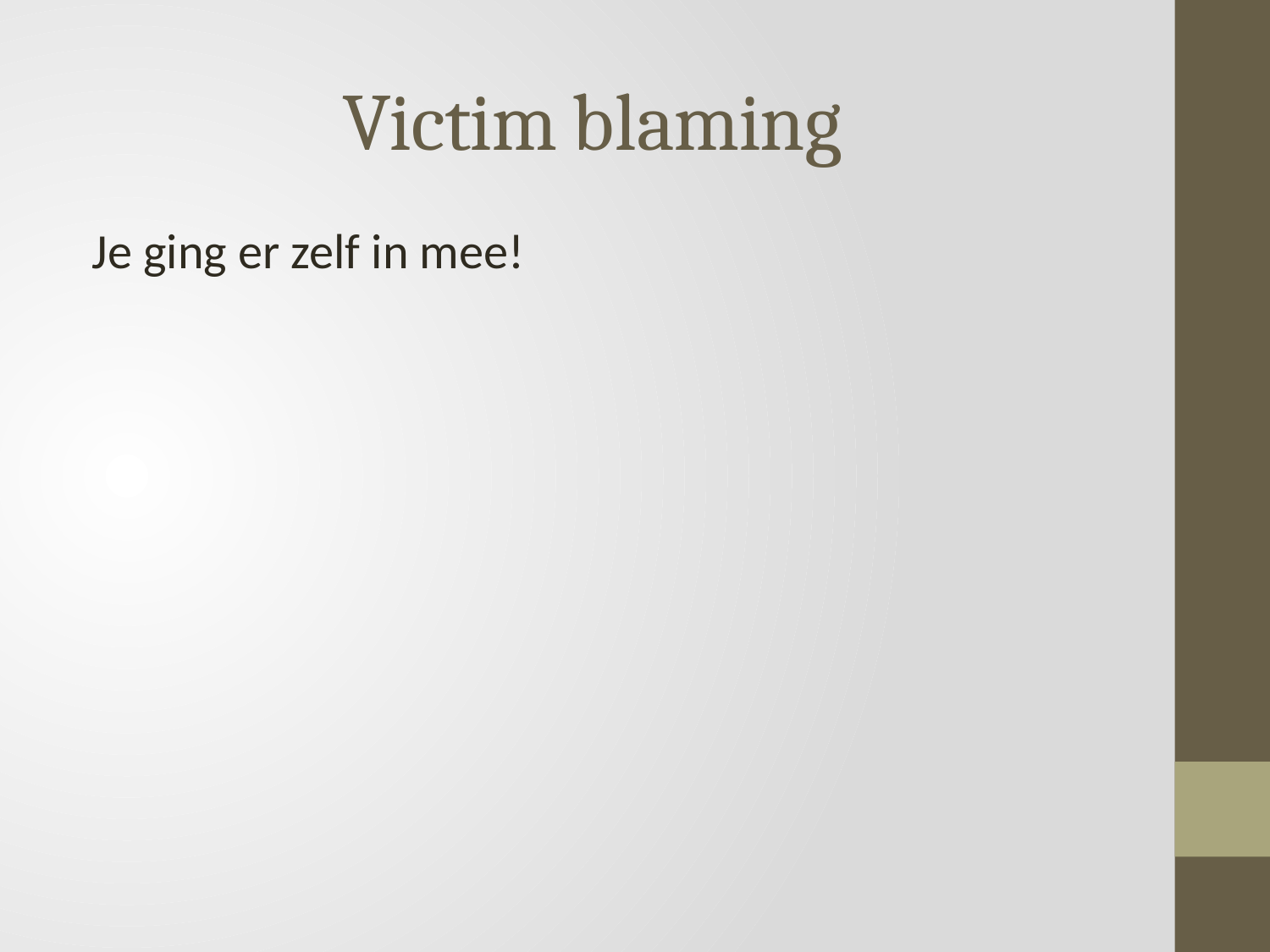

# Victim blaming
Je ging er zelf in mee!